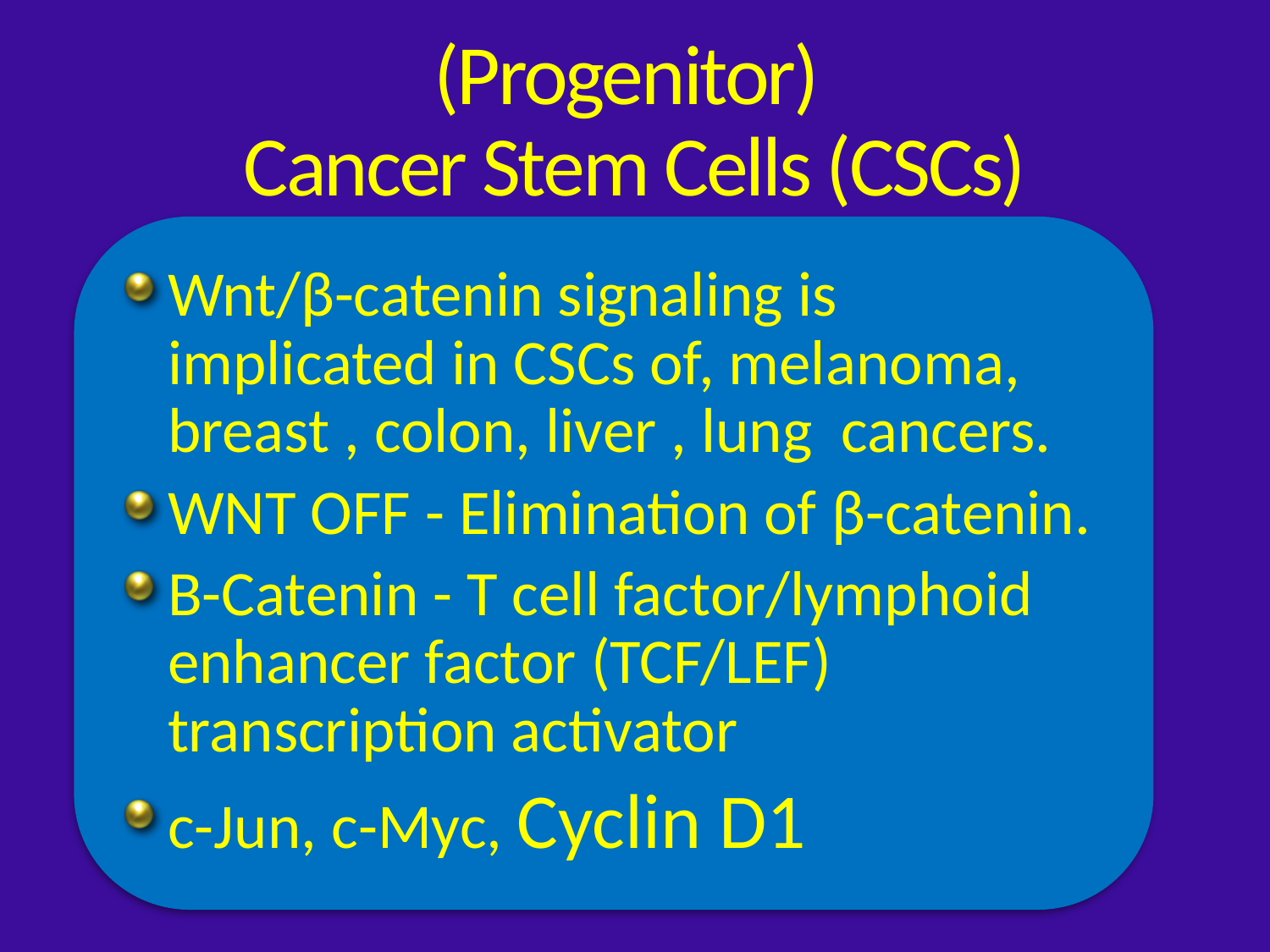

# (Progenitor) Cancer Stem Cells (CSCs)
Wnt/β-catenin signaling is implicated in CSCs of, melanoma, breast , colon, liver , lung  cancers.
WNT OFF - Elimination of β-catenin.
B-Catenin - T cell factor/lymphoid enhancer factor (TCF/LEF) transcription activator
c-Jun, c-Myc, Cyclin D1